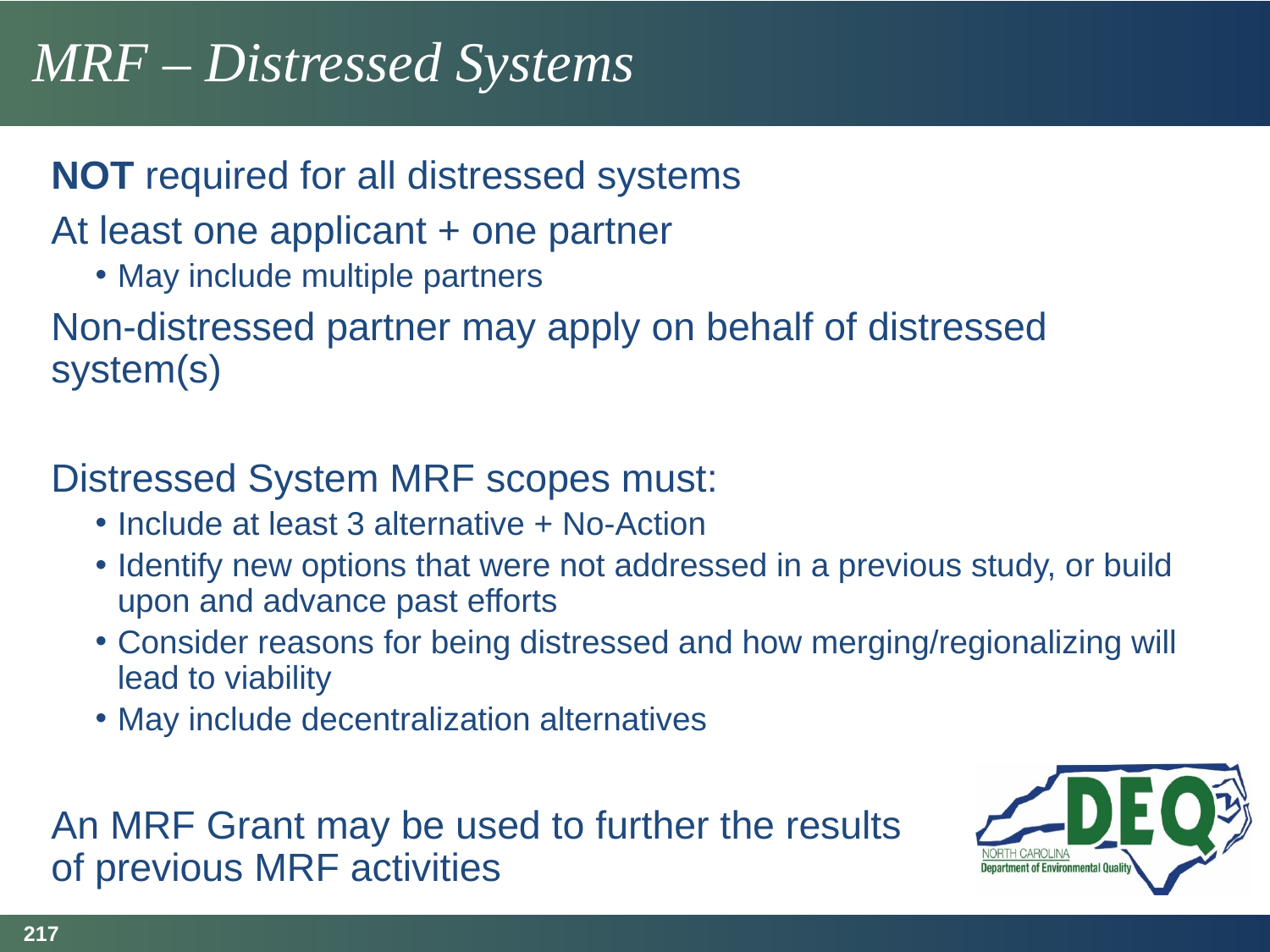

# MRF – Distressed Systems
NOT required for all distressed systems
At least one applicant + one partner
May include multiple partners
Non-distressed partner may apply on behalf of distressed system(s)

Distressed System MRF scopes must:
Include at least 3 alternative + No-Action
Identify new options that were not addressed in a previous study, or build upon and advance past efforts
Consider reasons for being distressed and how merging/regionalizing will lead to viability
May include decentralization alternatives

An MRF Grant may be used to further the results
of previous MRF activities
217